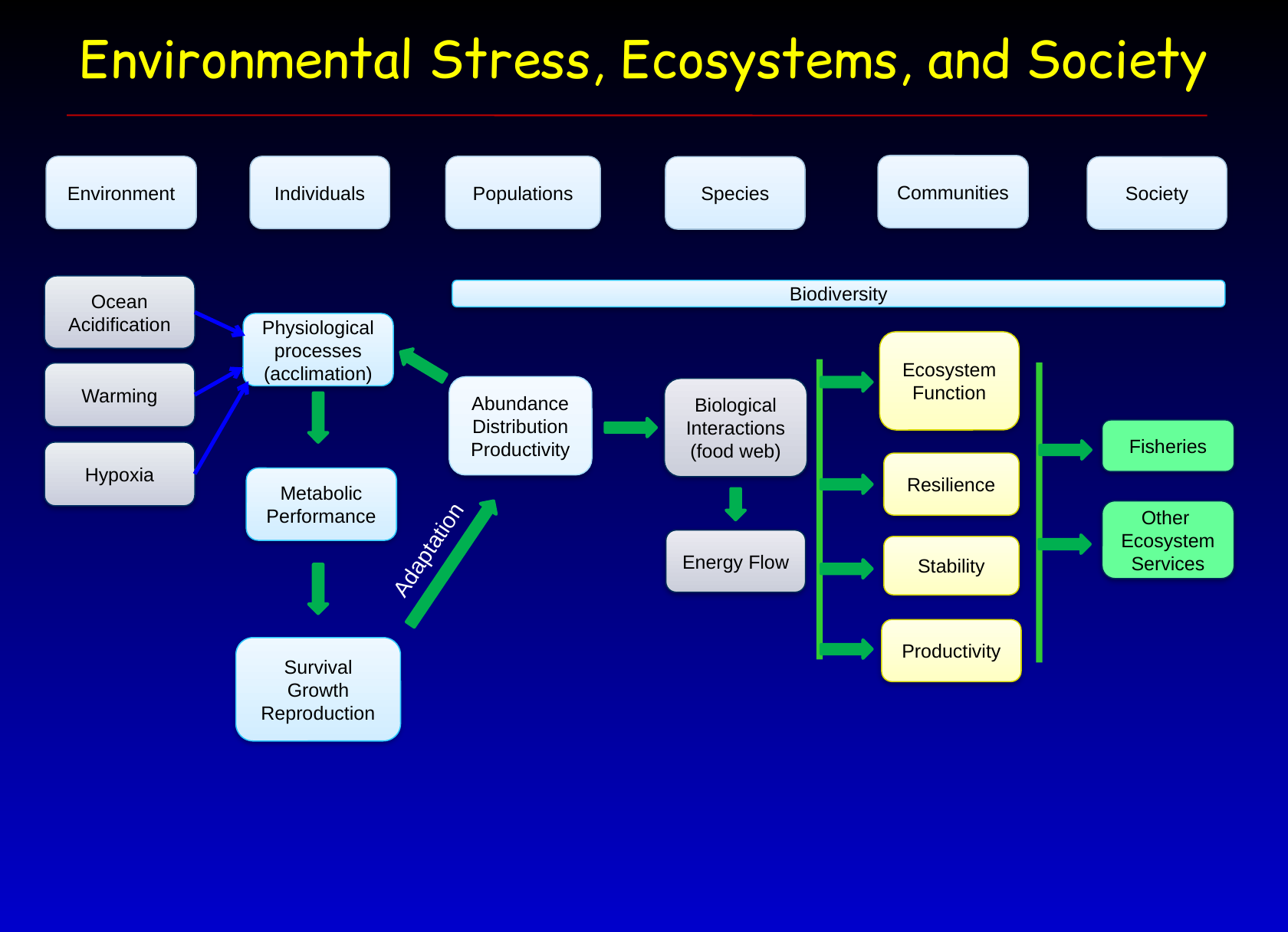

# Environmental Stress, Ecosystems, and Society
Communities
Environment
Individuals
Populations
Species
Society
Ocean Acidification
Biodiversity
Physiological processes
(acclimation)
Ecosystem Function

Warming
Abundance
DistributionProductivity
Biological Interactions
(food web)

Fisheries

Hypoxia
Resilience

Metabolic Performance

Other
Ecosystem
Services

Adaptation
Energy Flow
Stability

Productivity

Survival
Growth
Reproduction